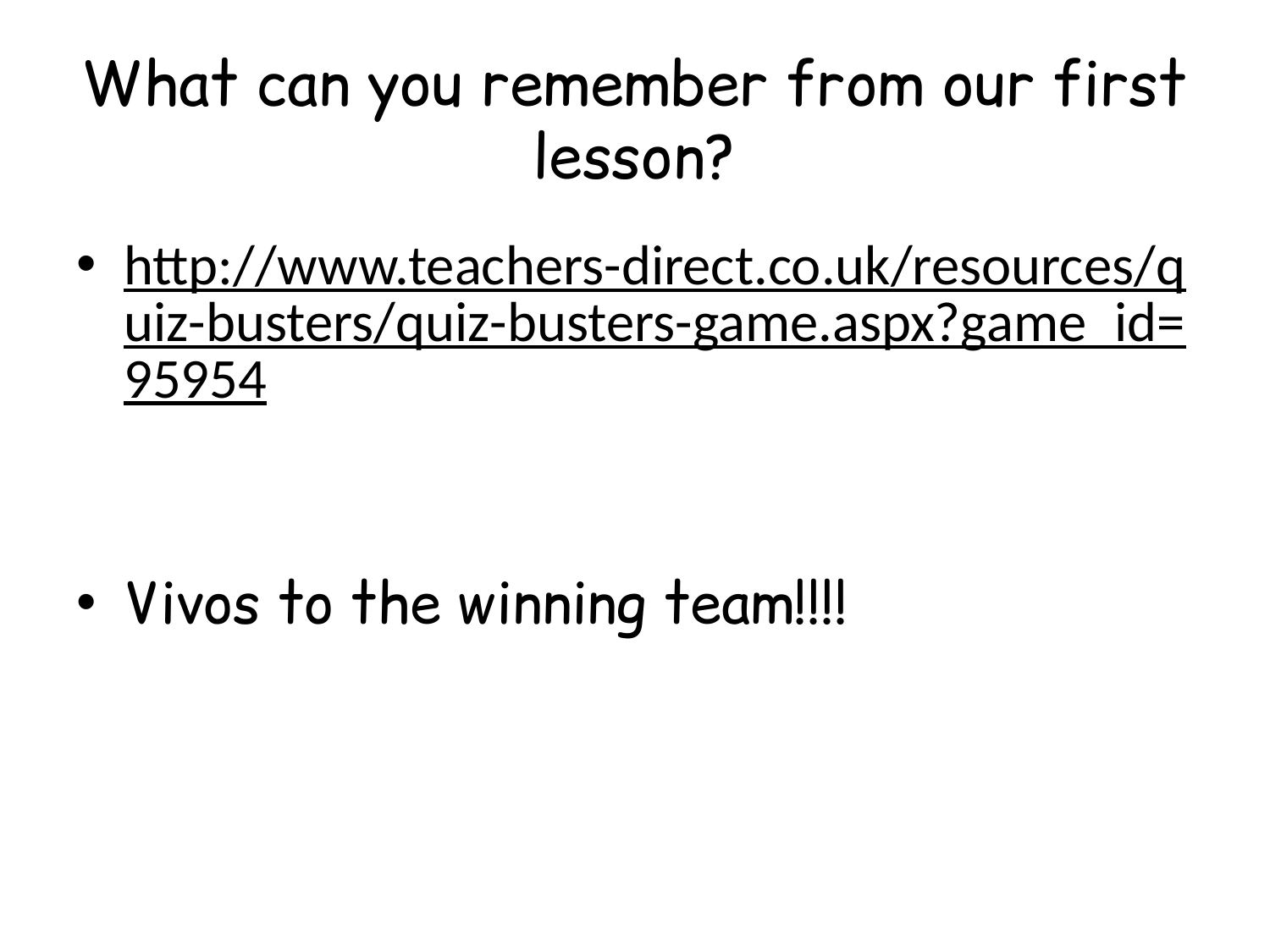

# What can you remember from our first lesson?
http://www.teachers-direct.co.uk/resources/quiz-busters/quiz-busters-game.aspx?game_id=95954

Vivos to the winning team!!!!